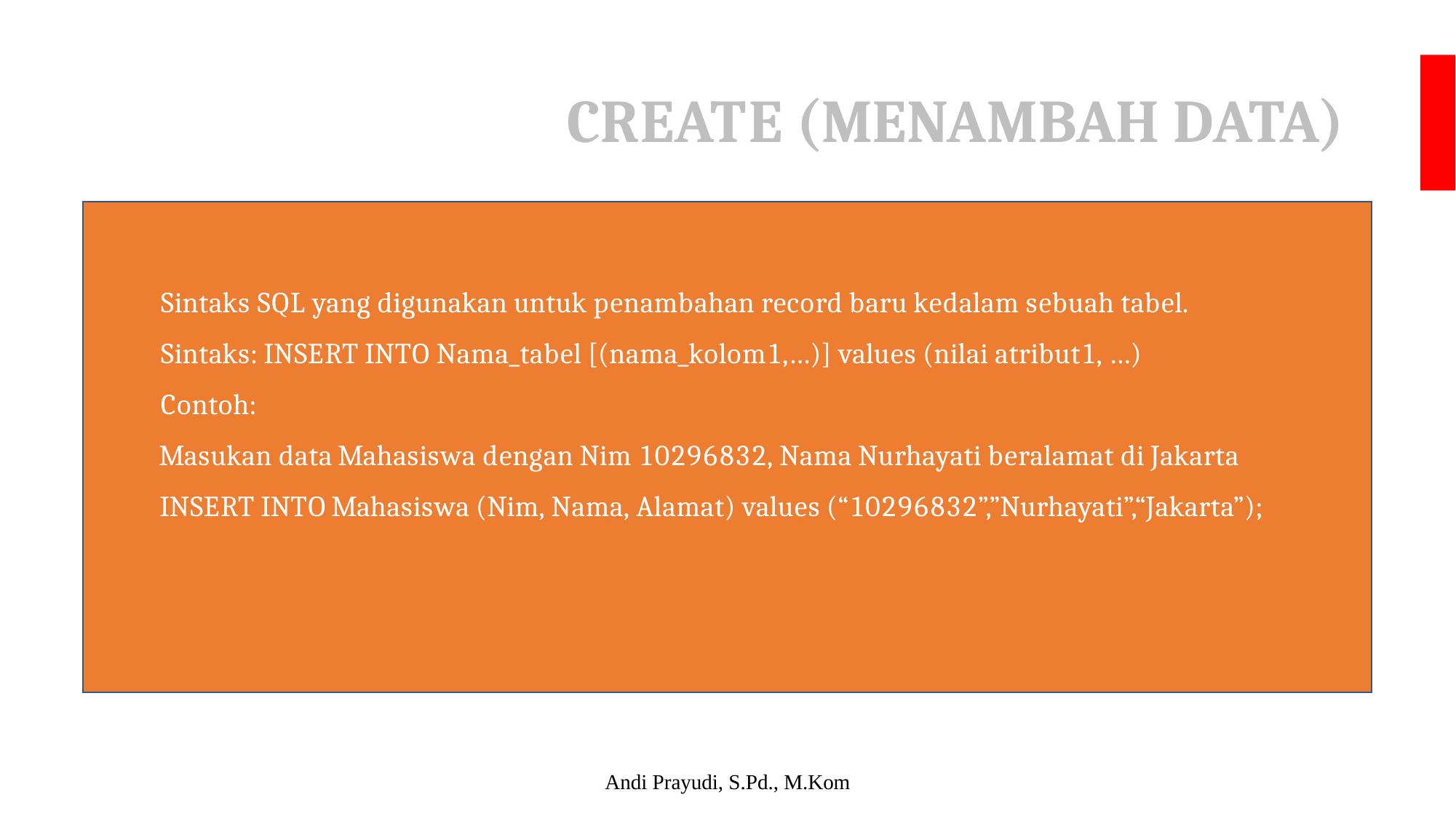

# CREATE (MENAMBAH DATA)

Sintaks SQL yang digunakan untuk penambahan record baru kedalam sebuah tabel.
Sintaks: INSERT INTO Nama_tabel [(nama_kolom1,…)] values (nilai atribut1, …)
Contoh:
Masukan data Mahasiswa dengan Nim 10296832, Nama Nurhayati beralamat di Jakarta
INSERT INTO Mahasiswa (Nim, Nama, Alamat) values (“10296832”,”Nurhayati”,“Jakarta”);
Andi Prayudi, S.Pd., M.Kom